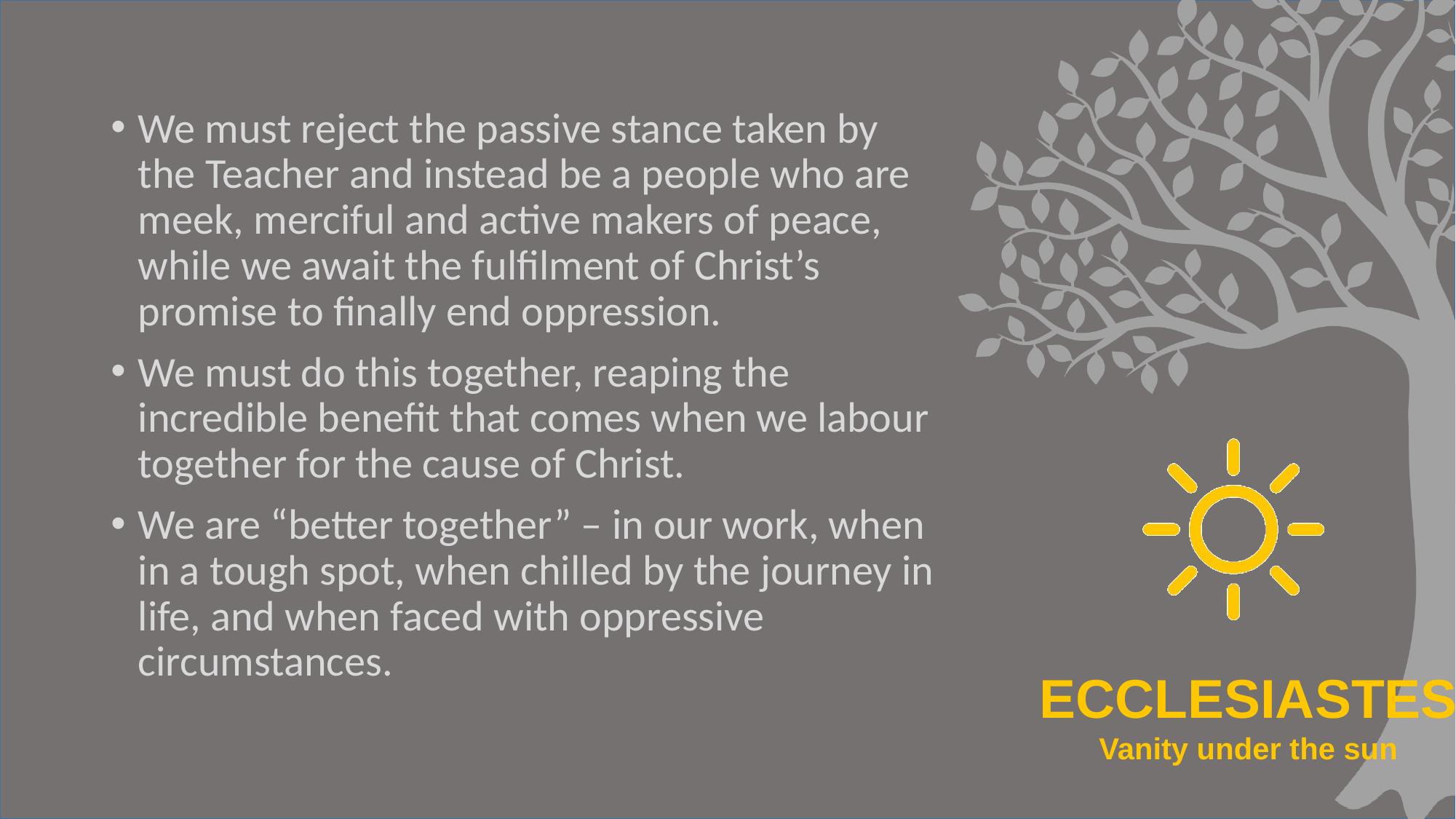

#
We must reject the passive stance taken by the Teacher and instead be a people who are meek, merciful and active makers of peace, while we await the fulfilment of Christ’s promise to finally end oppression.
We must do this together, reaping the incredible benefit that comes when we labour together for the cause of Christ.
We are “better together” – in our work, when in a tough spot, when chilled by the journey in life, and when faced with oppressive circumstances.